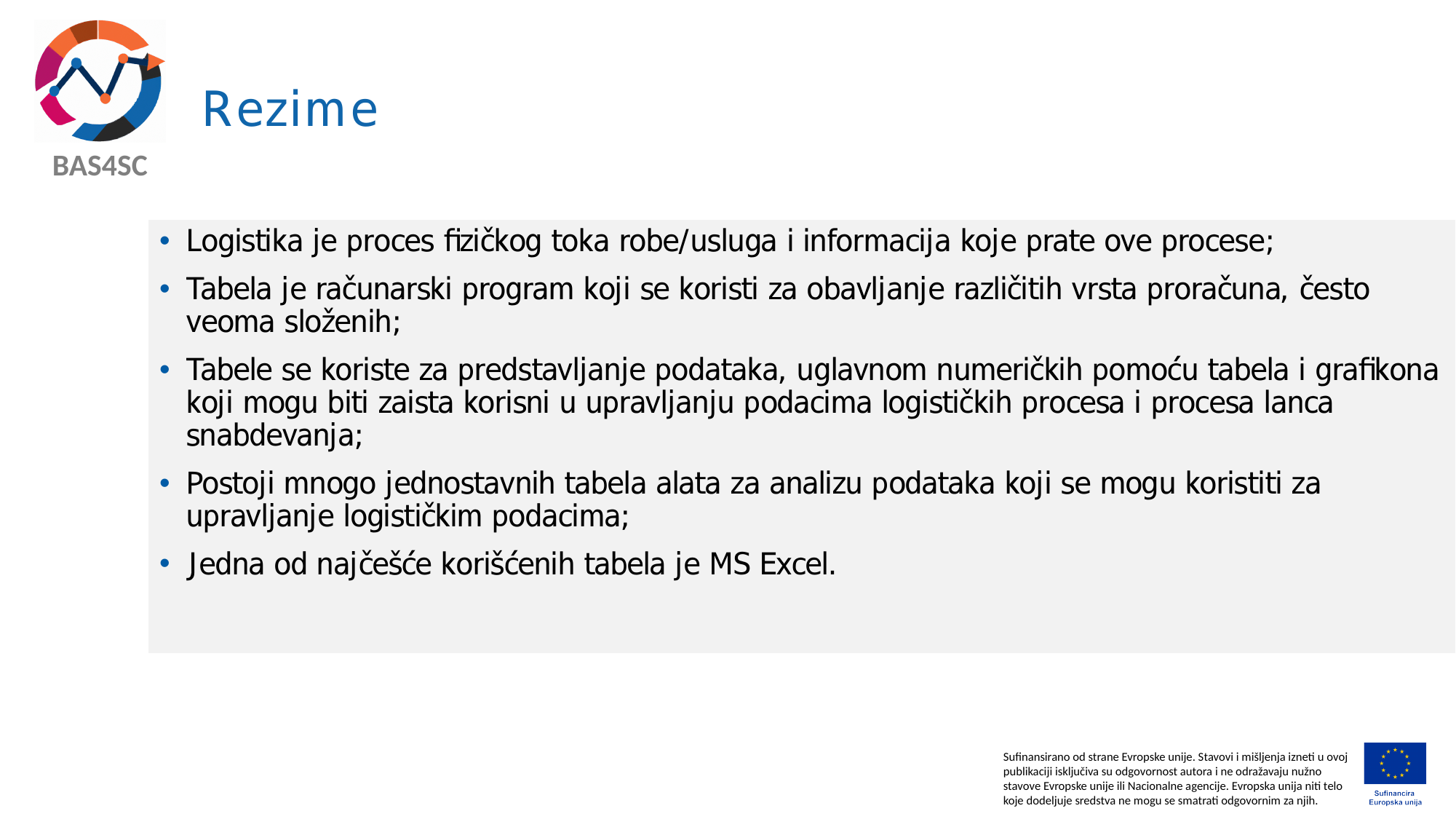

# Rezime
Logistika je proces fizičkog toka robe/usluga i informacija koje prate ove procese;
Tabela je računarski program koji se koristi za obavljanje različitih vrsta proračuna, često veoma složenih;
Tabele se koriste za predstavljanje podataka, uglavnom numeričkih pomoću tabela i grafikona koji mogu biti zaista korisni u upravljanju podacima logističkih procesa i procesa lanca snabdevanja;
Postoji mnogo jednostavnih tabela alata za analizu podataka koji se mogu koristiti za upravljanje logističkim podacima;
Jedna od najčešće korišćenih tabela je MS Excel.